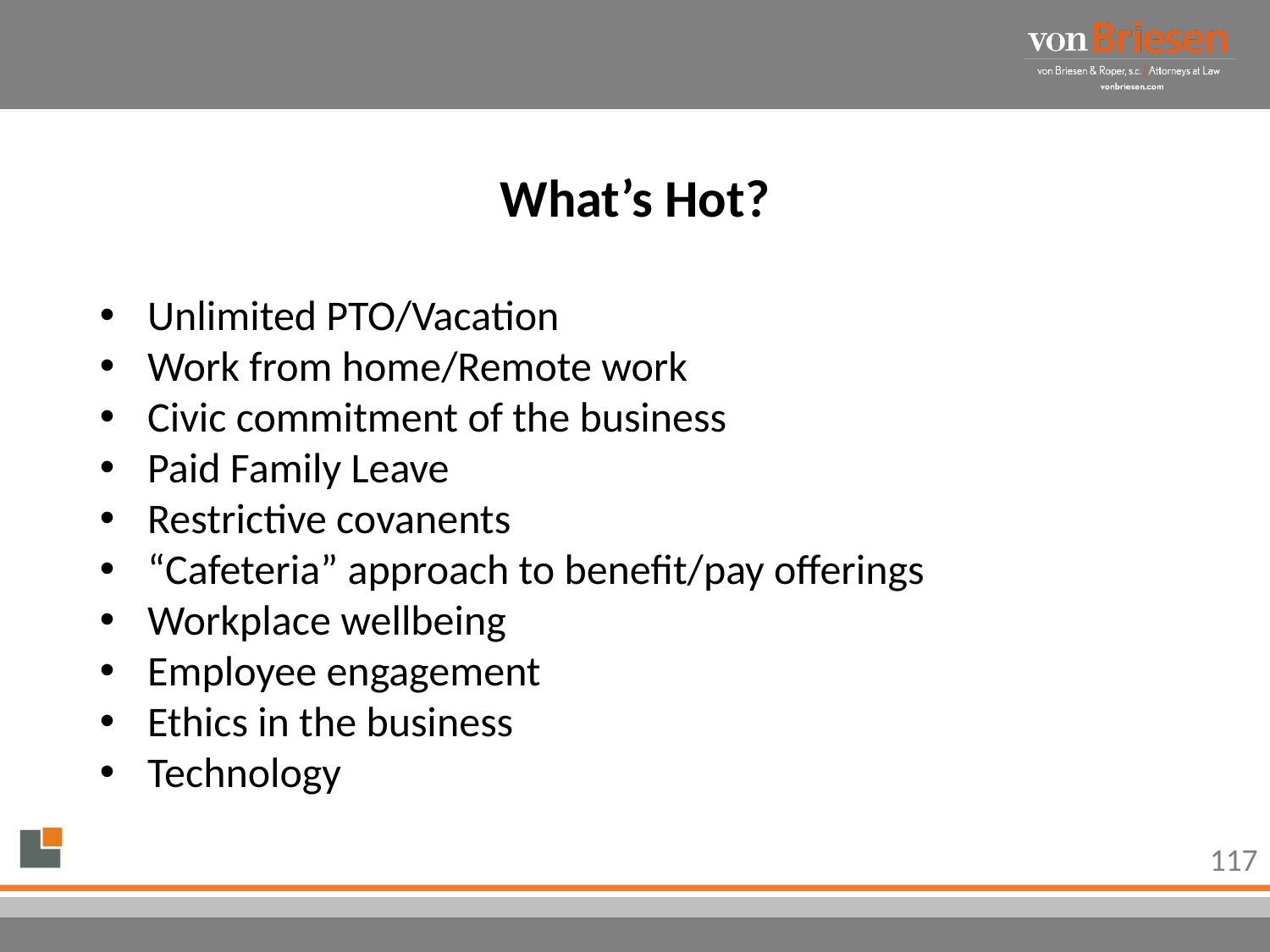

# What’s Hot?
Unlimited PTO/Vacation
Work from home/Remote work
Civic commitment of the business
Paid Family Leave
Restrictive covanents
“Cafeteria” approach to benefit/pay offerings
Workplace wellbeing
Employee engagement
Ethics in the business
Technology
117